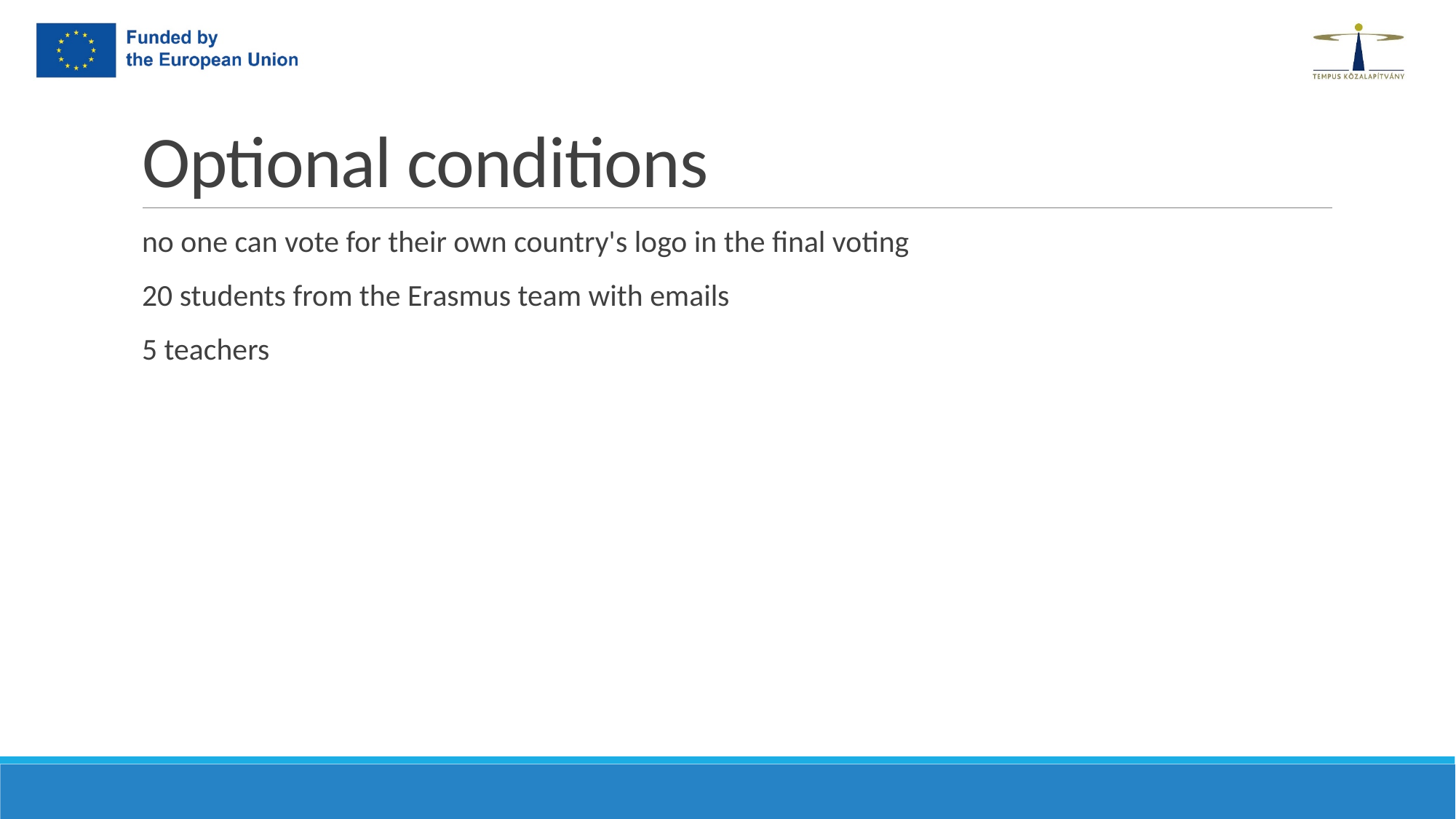

# Optional conditions
no one can vote for their own country's logo in the final voting
20 students from the Erasmus team with emails
5 teachers